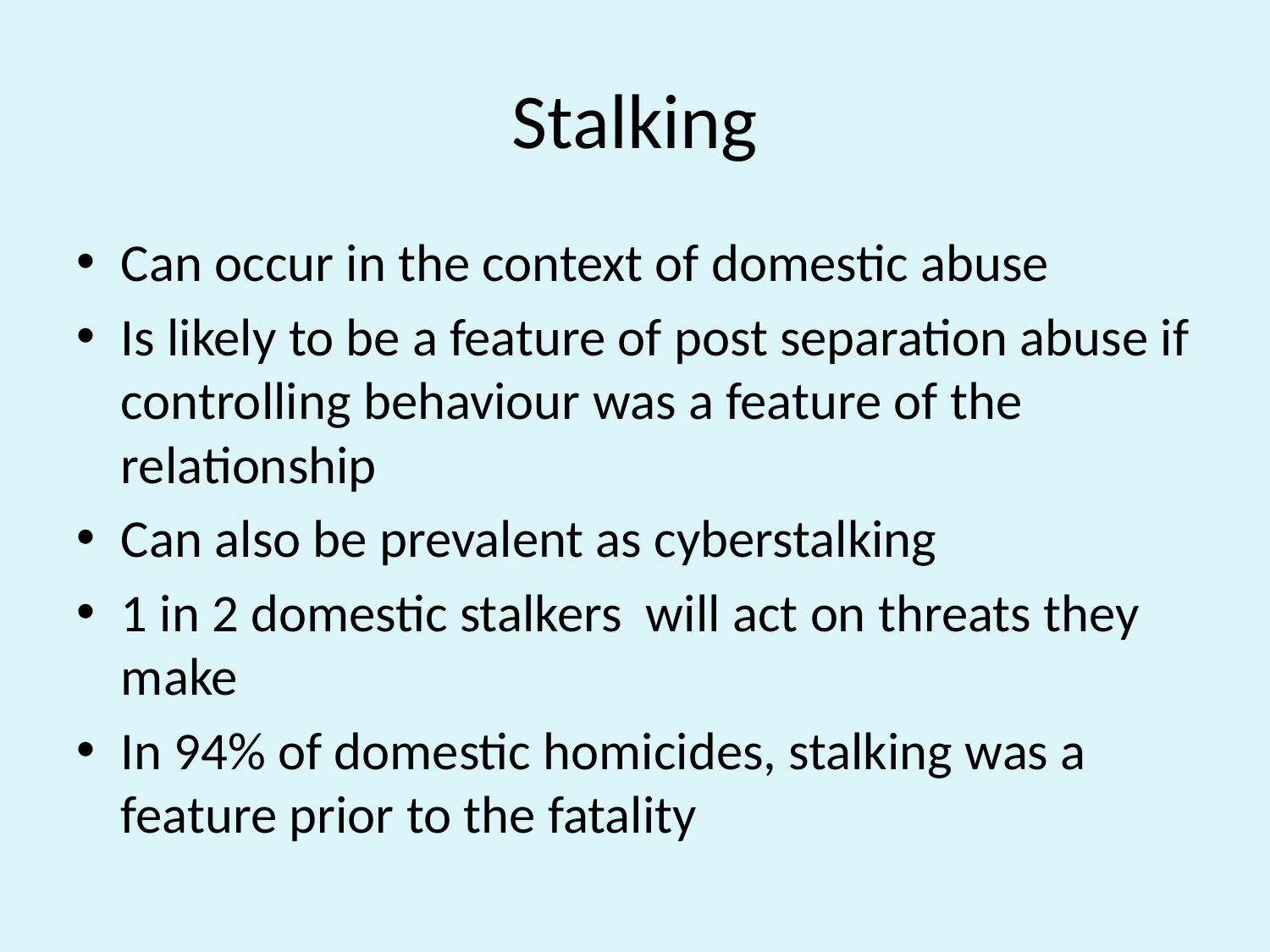

# Stalking
Can occur in the context of domestic abuse
Is likely to be a feature of post separation abuse if controlling behaviour was a feature of the relationship
Can also be prevalent as cyberstalking
1 in 2 domestic stalkers  will act on threats they make
In 94% of domestic homicides, stalking was a feature prior to the fatality